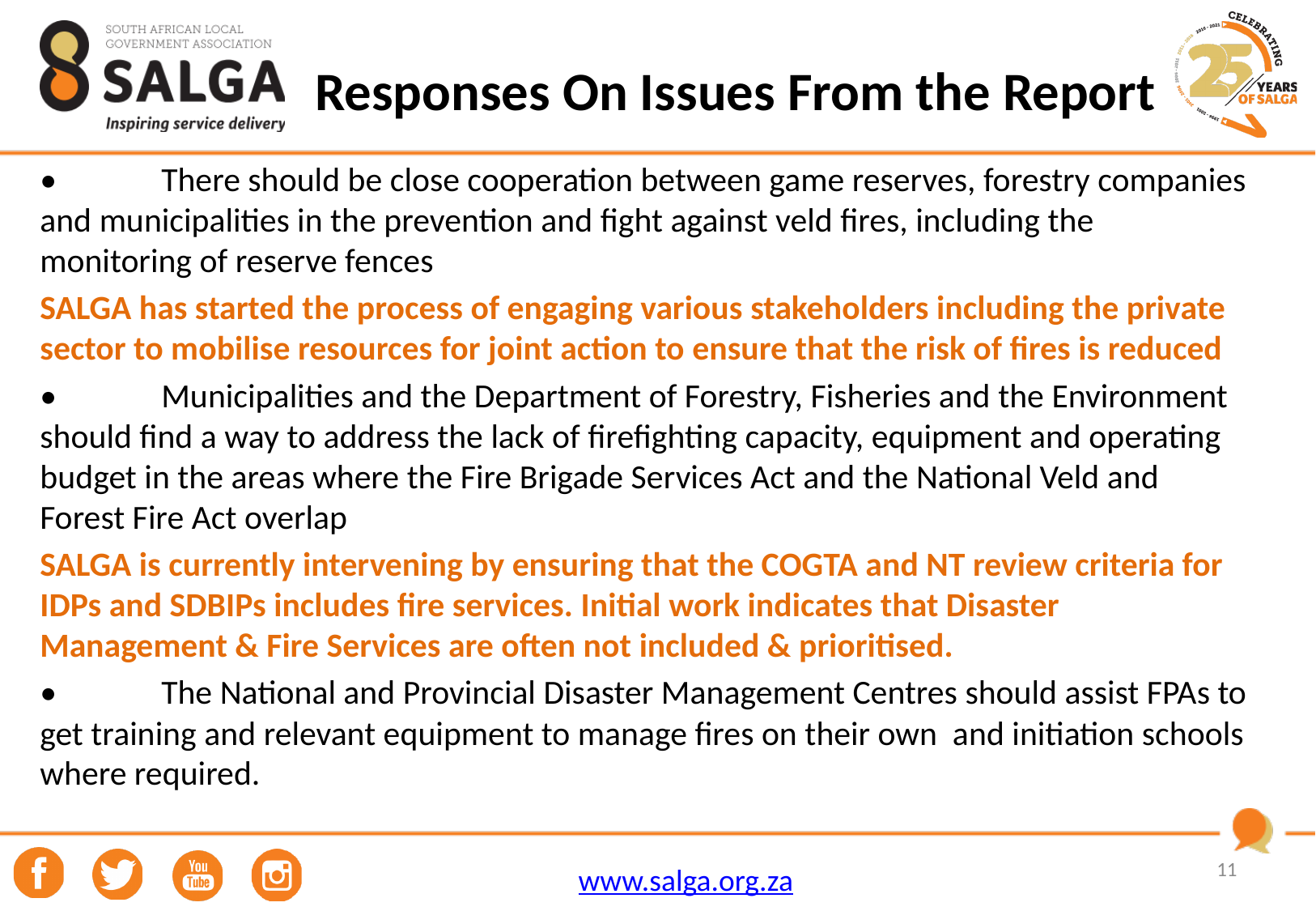

# Responses On Issues From the Report

•	There should be close cooperation between game reserves, forestry companies and municipalities in the prevention and fight against veld fires, including the monitoring of reserve fences
SALGA has started the process of engaging various stakeholders including the private sector to mobilise resources for joint action to ensure that the risk of fires is reduced
•	Municipalities and the Department of Forestry, Fisheries and the Environment should find a way to address the lack of firefighting capacity, equipment and operating budget in the areas where the Fire Brigade Services Act and the National Veld and Forest Fire Act overlap
SALGA is currently intervening by ensuring that the COGTA and NT review criteria for IDPs and SDBIPs includes fire services. Initial work indicates that Disaster Management & Fire Services are often not included & prioritised.
•	The National and Provincial Disaster Management Centres should assist FPAs to get training and relevant equipment to manage fires on their own  and initiation schools where required.
11